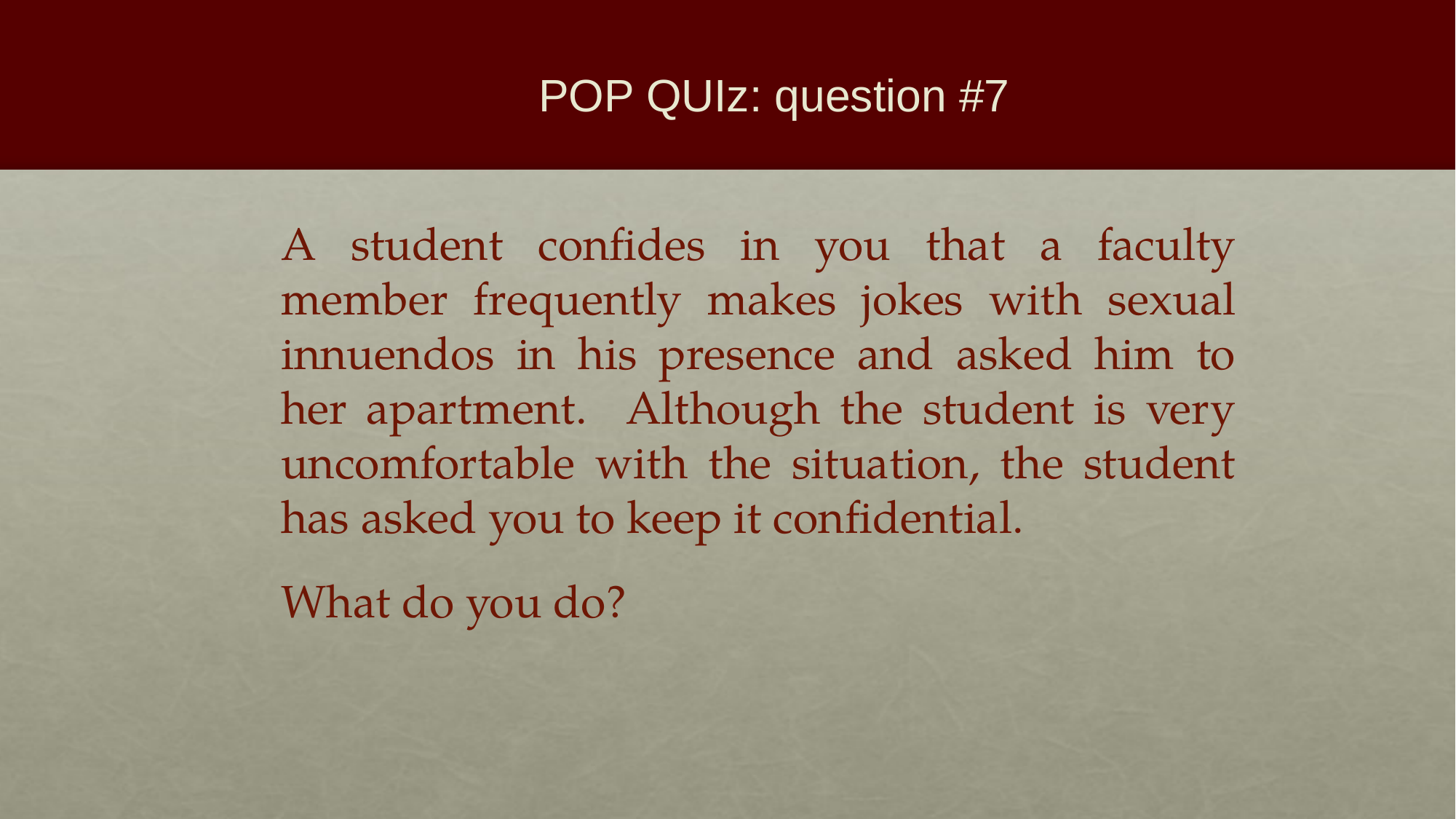

# POP QUIz: question #7
A student confides in you that a faculty member frequently makes jokes with sexual innuendos in his presence and asked him to her apartment.  Although the student is very uncomfortable with the situation, the student has asked you to keep it confidential.
What do you do?